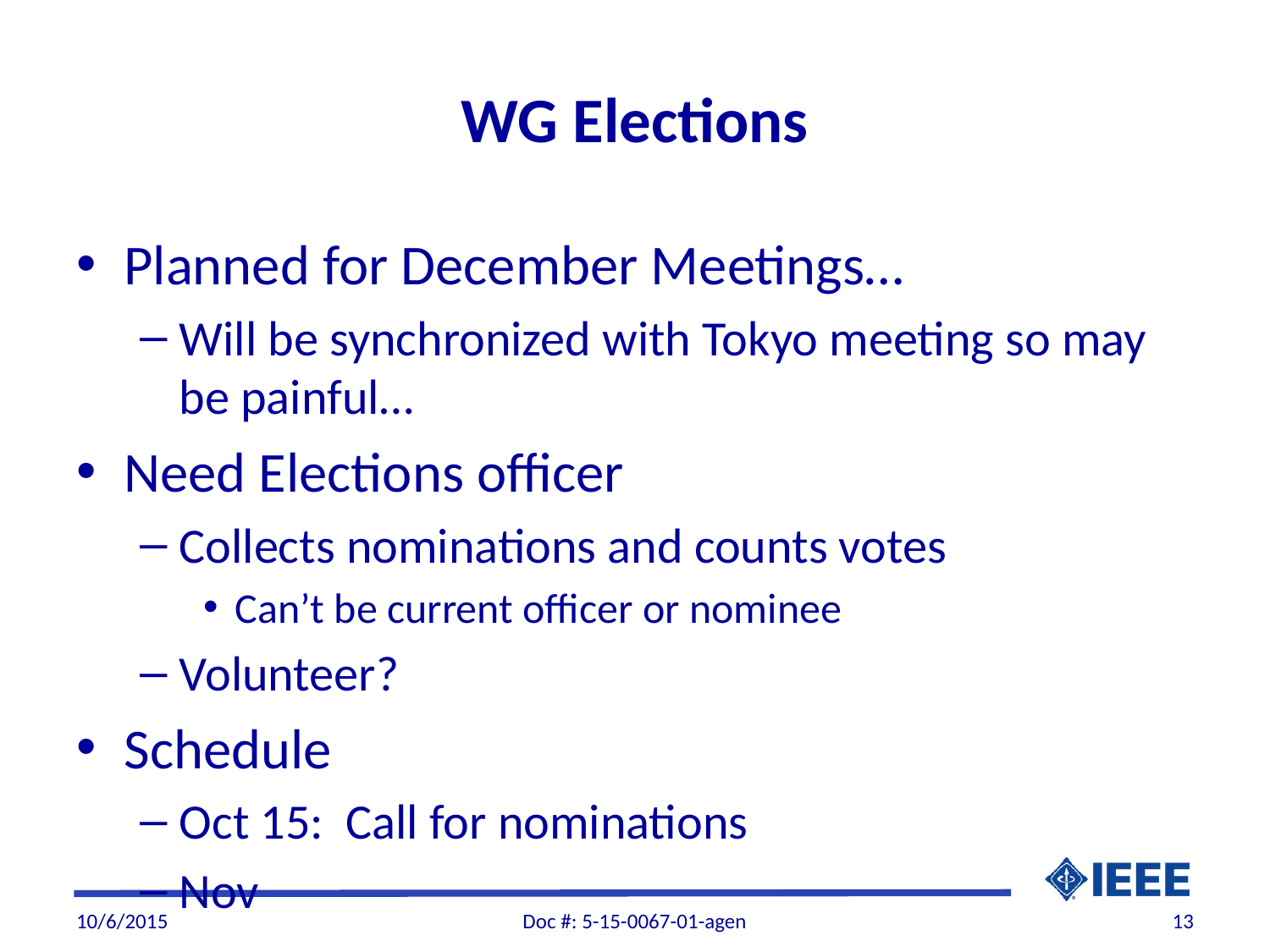

# WG Elections
Planned for December Meetings…
Will be synchronized with Tokyo meeting so may be painful…
Need Elections officer
Collects nominations and counts votes
Can’t be current officer or nominee
Volunteer?
Schedule
Oct 15:  Call for nominations
Nov
10/6/2015
Doc #: 5-15-0067-01-agen
13